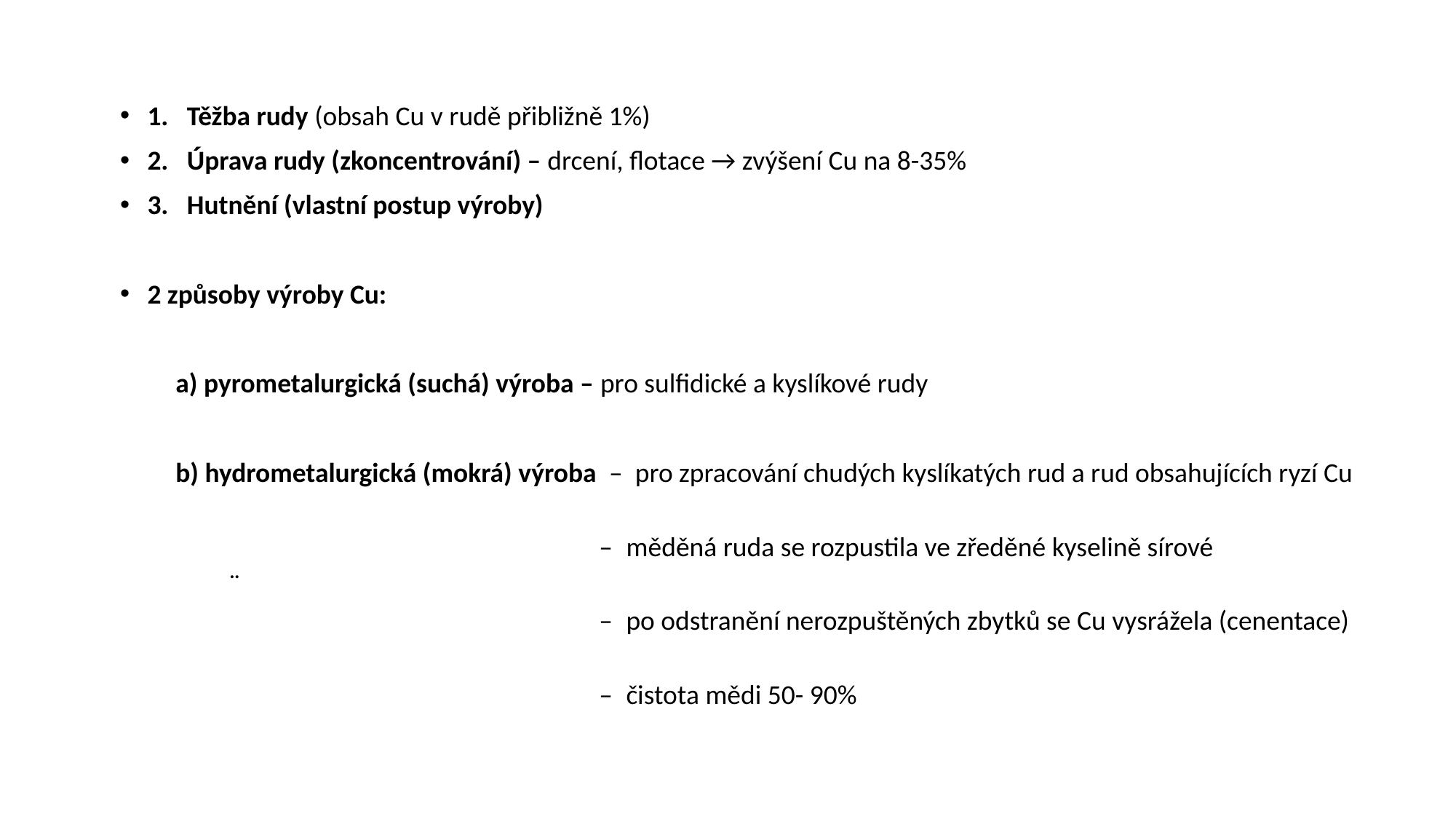

1.   Těžba rudy (obsah Cu v rudě přibližně 1%)
2.   Úprava rudy (zkoncentrování) – drcení, flotace → zvýšení Cu na 8-35%
3.   Hutnění (vlastní postup výroby)

2 způsoby výroby Cu:

         a) pyrometalurgická (suchá) výroba – pro sulfidické a kyslíkové rudy

         b) hydrometalurgická (mokrá) výroba  –  pro zpracování chudých kyslíkatých rud a rud obsahujících ryzí Cu

                                                            –  měděná ruda se rozpustila ve zředěné kyselině sírové
¨
                                                            –  po odstranění nerozpuštěných zbytků se Cu vysrážela (cenentace)

                                                            –  čistota mědi 50- 90%